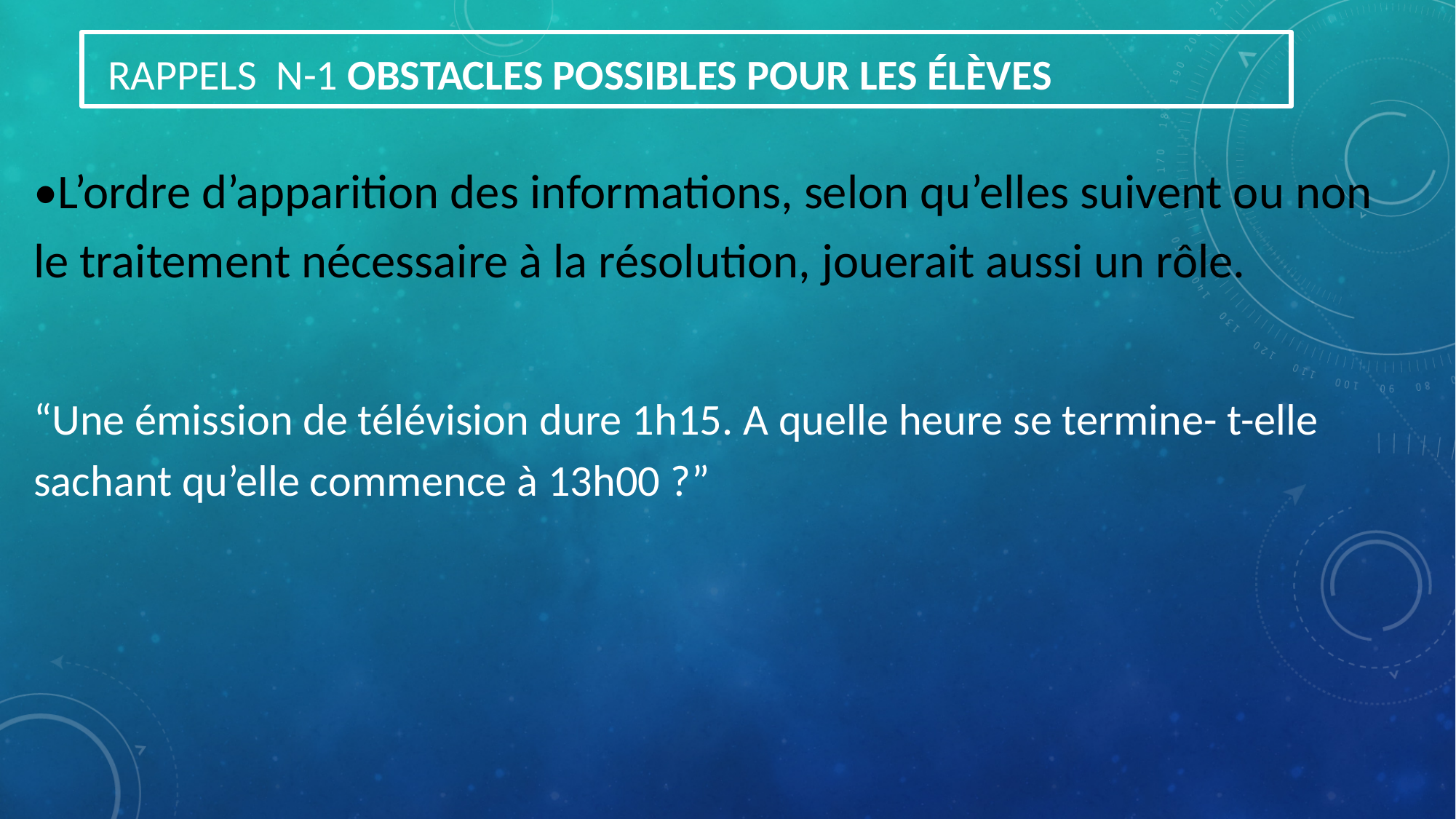

RAPPELS  N-1 OBSTACLES POSSIBLES POUR LES ÉLÈVES
•L’ordre d’apparition des informations, selon qu’elles suivent ou non le traitement nécessaire à la résolution, jouerait aussi un rôle.

“Une émission de télévision dure 1h15. A quelle heure se termine- t-elle sachant qu’elle commence à 13h00 ?”